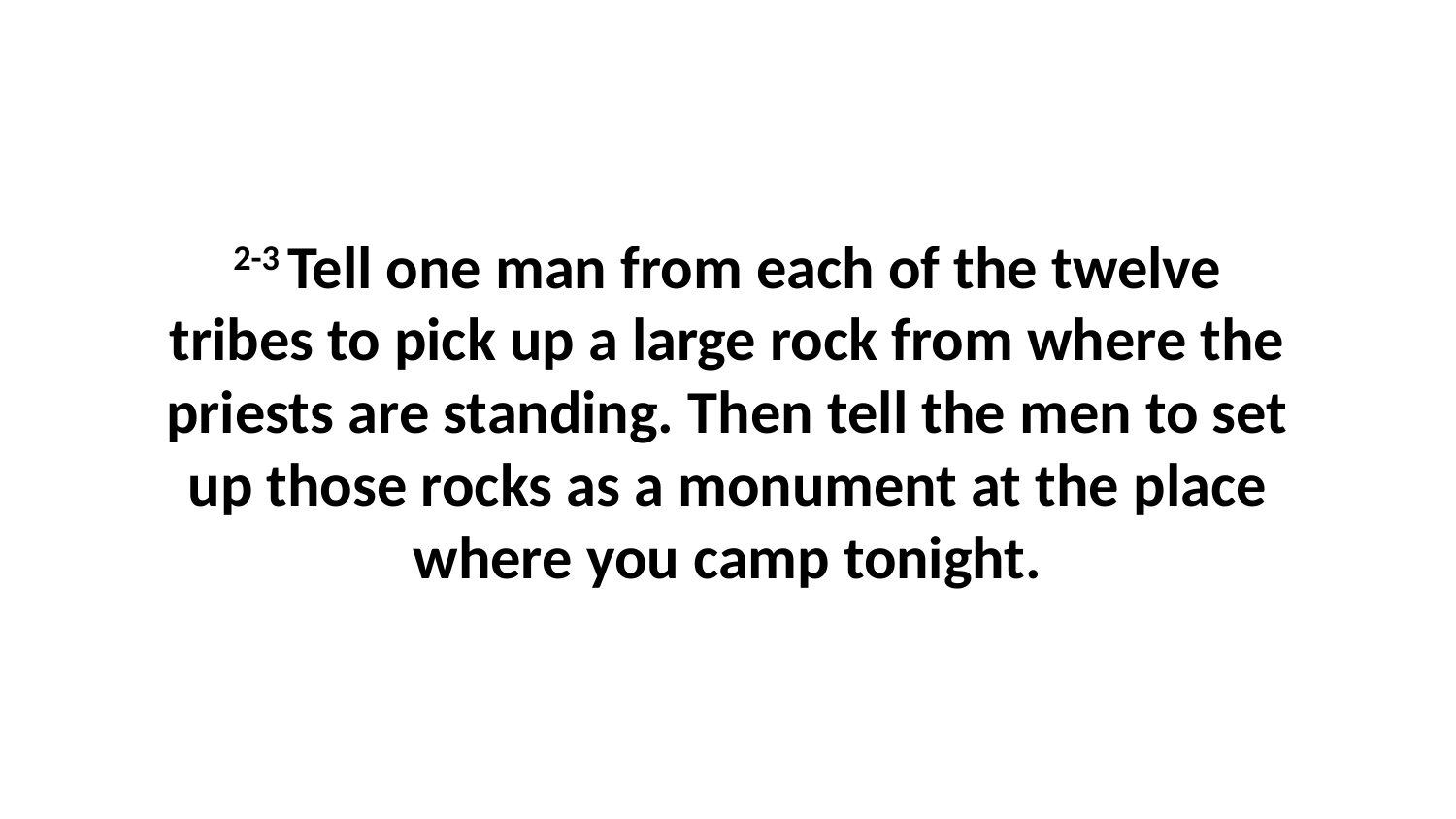

2-3 Tell one man from each of the twelve tribes to pick up a large rock from where the priests are standing. Then tell the men to set up those rocks as a monument at the place where you camp tonight.